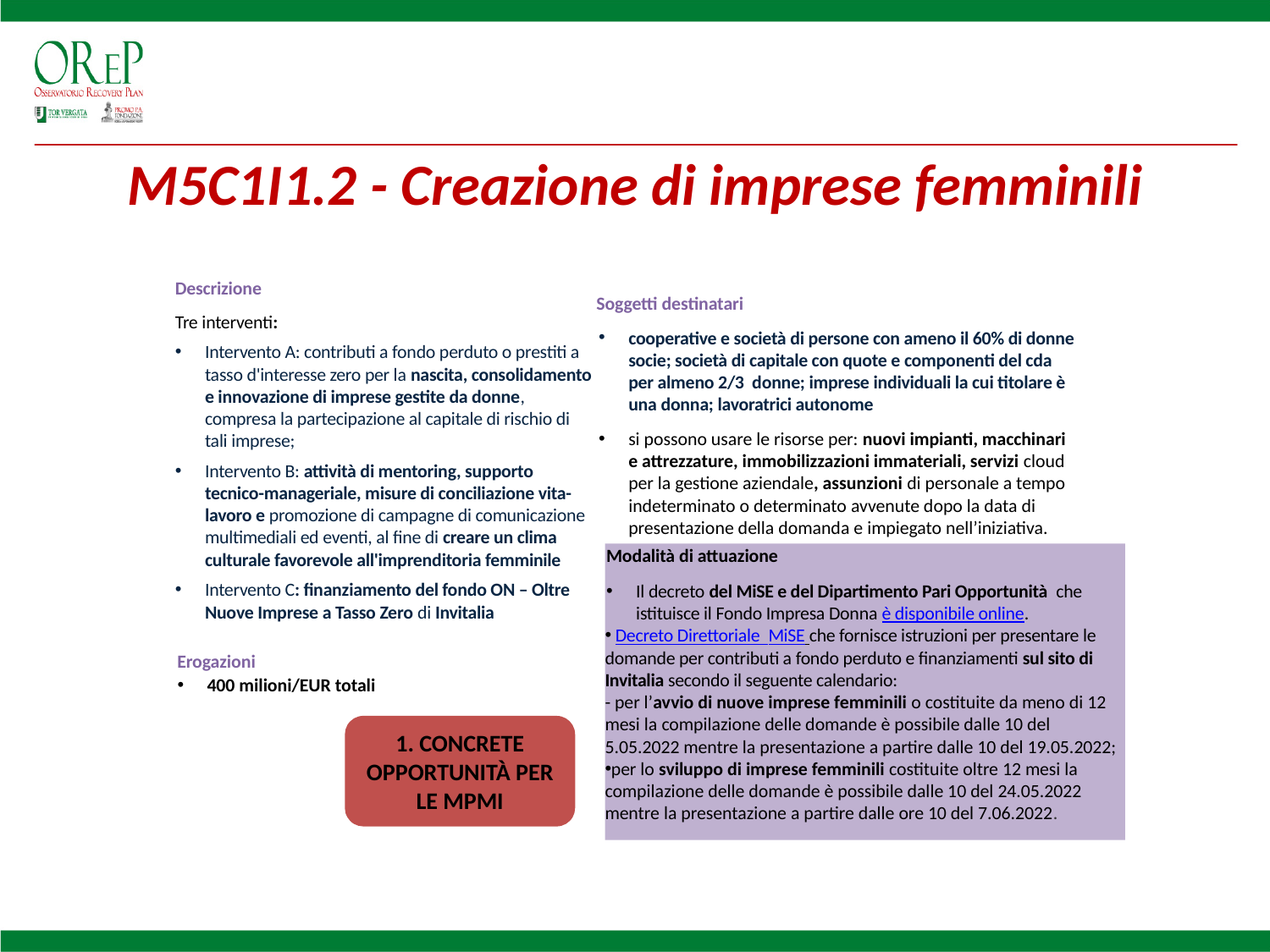

M5C1I1.2 - Creazione di imprese femminili
Descrizione
Tre interventi:
Intervento A: contributi a fondo perduto o prestiti a tasso d'interesse zero per la nascita, consolidamento e innovazione di imprese gestite da donne, compresa la partecipazione al capitale di rischio di tali imprese;
Intervento B: attività di mentoring, supporto tecnico-manageriale, misure di conciliazione vita-lavoro e promozione di campagne di comunicazione multimediali ed eventi, al fine di creare un clima culturale favorevole all'imprenditoria femminile
Intervento C: finanziamento del fondo ON – Oltre Nuove Imprese a Tasso Zero di Invitalia
Soggetti destinatari
cooperative e società di persone con ameno il 60% di donne socie; società di capitale con quote e componenti del cda per almeno 2/3  donne; imprese individuali la cui titolare è una donna; lavoratrici autonome
si possono usare le risorse per: nuovi impianti, macchinari e attrezzature, immobilizzazioni immateriali, servizi cloud per la gestione aziendale, assunzioni di personale a tempo indeterminato o determinato avvenute dopo la data di presentazione della domanda e impiegato nell’iniziativa.

Modalità di attuazione
Il decreto del MiSE e del Dipartimento Pari Opportunità  che istituisce il Fondo Impresa Donna è disponibile online.
 Decreto Direttoriale  MiSE che fornisce istruzioni per presentare le domande per contributi a fondo perduto e finanziamenti sul sito di Invitalia secondo il seguente calendario:
- per l’avvio di nuove imprese femminili o costituite da meno di 12 mesi la compilazione delle domande è possibile dalle 10 del 5.05.2022 mentre la presentazione a partire dalle 10 del 19.05.2022;
per lo sviluppo di imprese femminili costituite oltre 12 mesi la compilazione delle domande è possibile dalle 10 del 24.05.2022 mentre la presentazione a partire dalle ore 10 del 7.06.2022.

Erogazioni
400 milioni/EUR totali

1. CONCRETE OPPORTUNITÀ PER LE MPMI
3